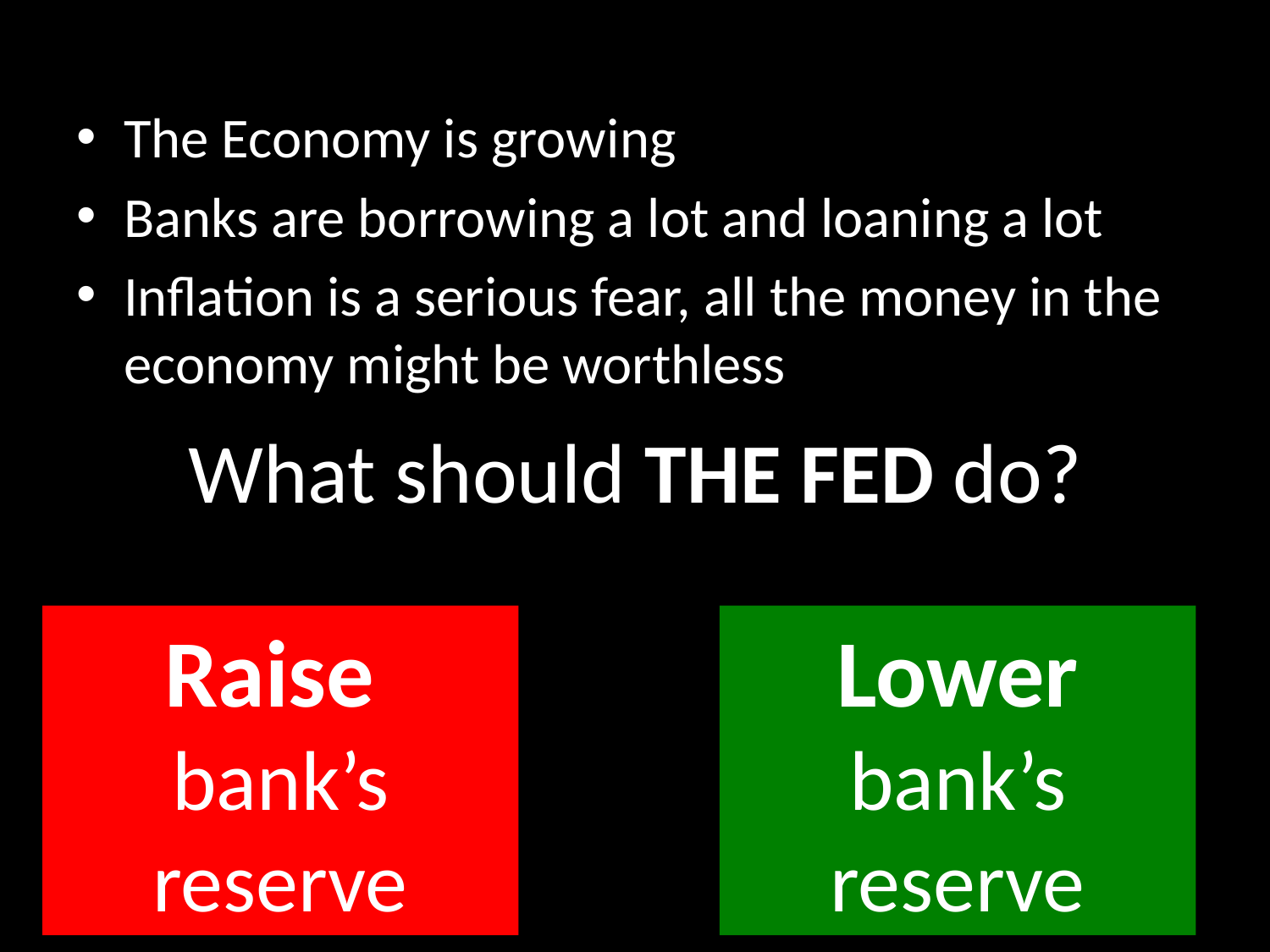

The Economy is growing
Banks are borrowing a lot and loaning a lot
Inflation is a serious fear, all the money in the economy might be worthless
What should THE FED do?
Raise
bank’s reserve
Lower bank’s
reserve